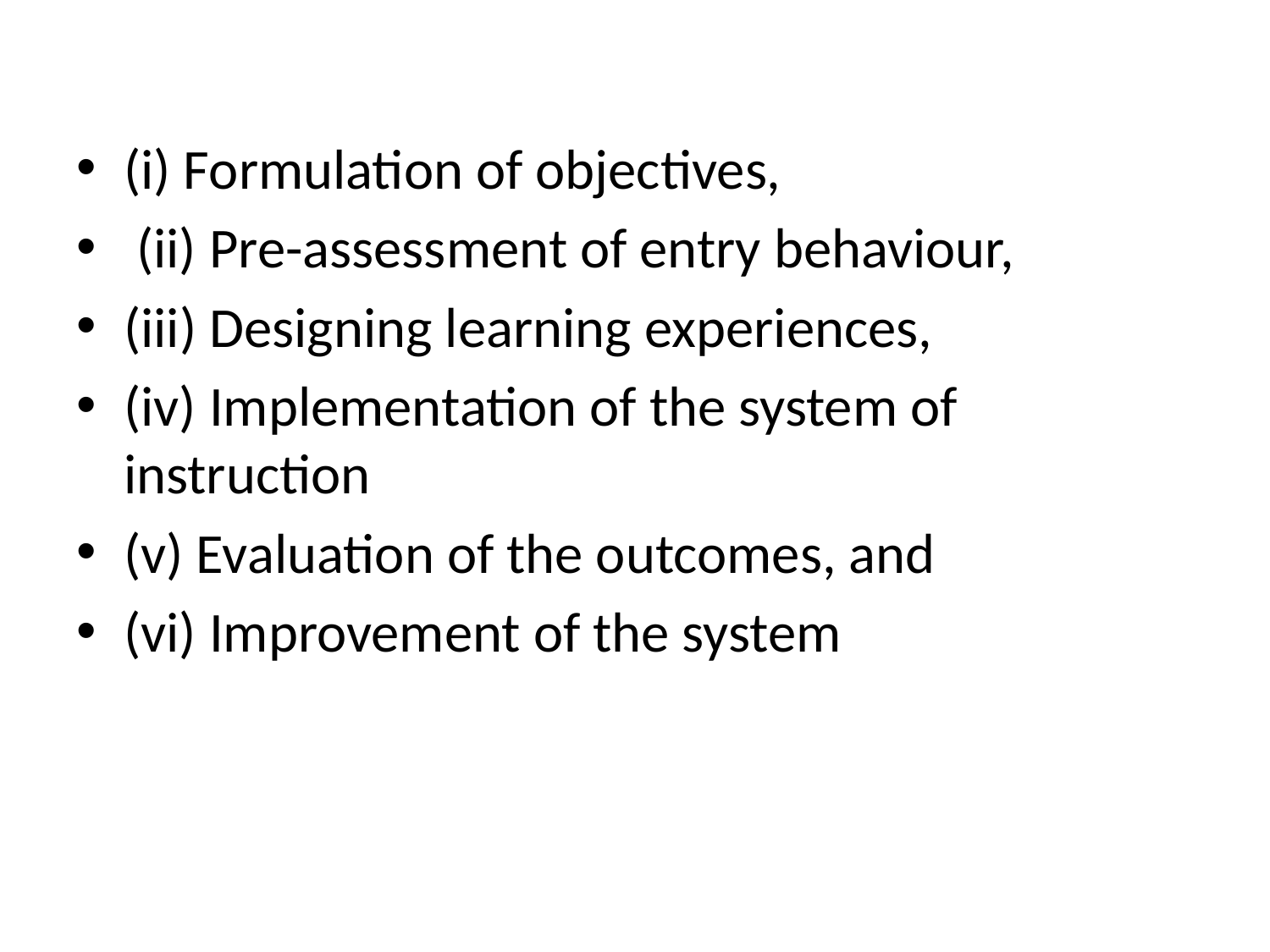

(i) Formulation of objectives,
 (ii) Pre-assessment of entry behaviour,
(iii) Designing learning experiences,
(iv) Implementation of the system of instruction
(v) Evaluation of the outcomes, and
(vi) Improvement of the system